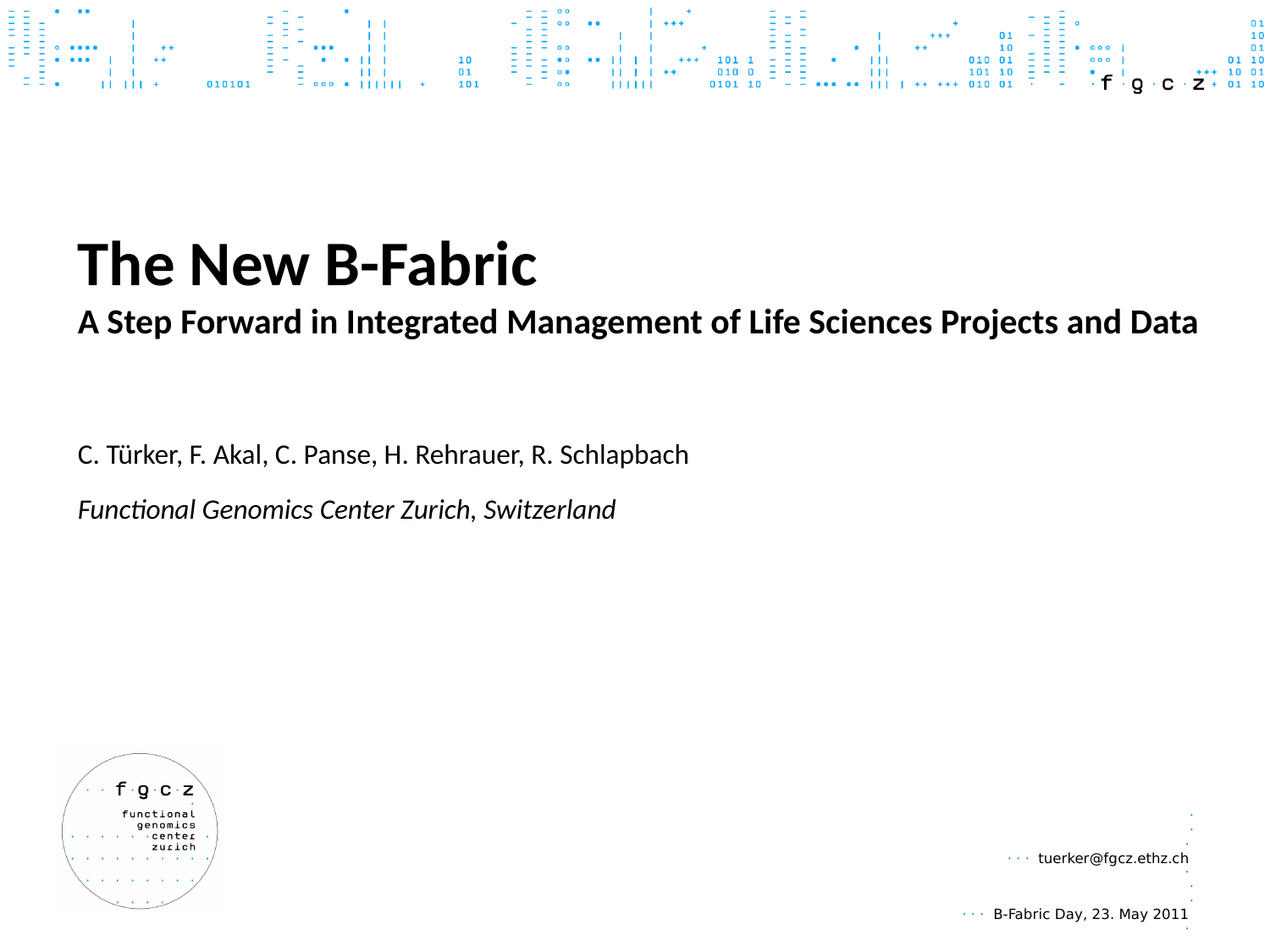

# The New B-Fabric A Step Forward in Integrated Management of Life Sciences Projects and Data
C. Türker, F. Akal, C. Panse, H. Rehrauer, R. Schlapbach
Functional Genomics Center Zurich, Switzerland

·
·
·
· · ·  tuerker@fgcz.ethz.ch
 ·
·
·
· · ·  B-Fabric Day, 23. May 2011
·